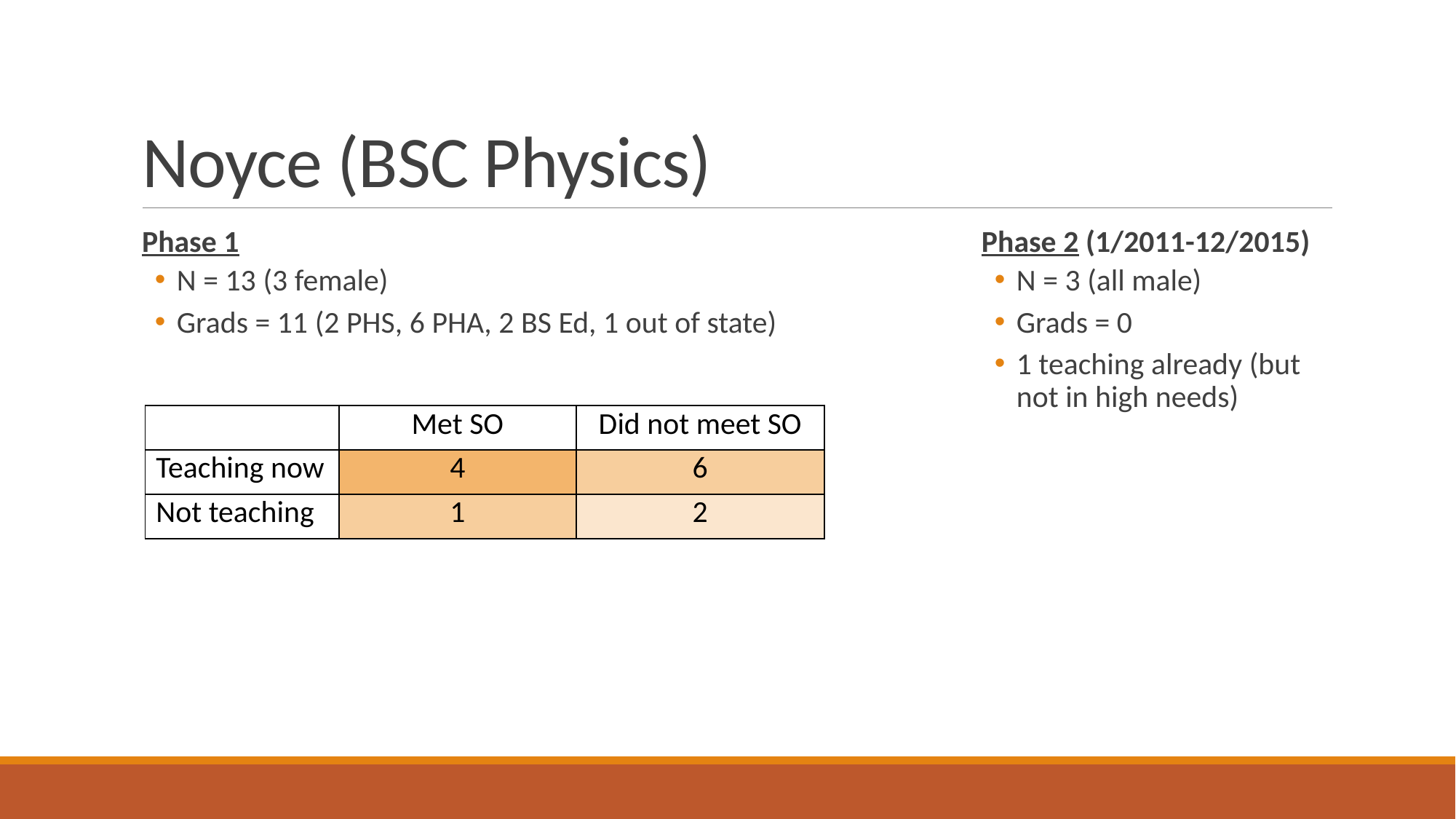

# Noyce (BSC Physics)
Phase 1
N = 13 (3 female)
Grads = 11 (2 PHS, 6 PHA, 2 BS Ed, 1 out of state)
Phase 2 (1/2011-12/2015)
N = 3 (all male)
Grads = 0
1 teaching already (but not in high needs)
|  | Met SO | Did not meet SO |
| --- | --- | --- |
| Teaching now | 4 | 6 |
| Not teaching | 1 | 2 |